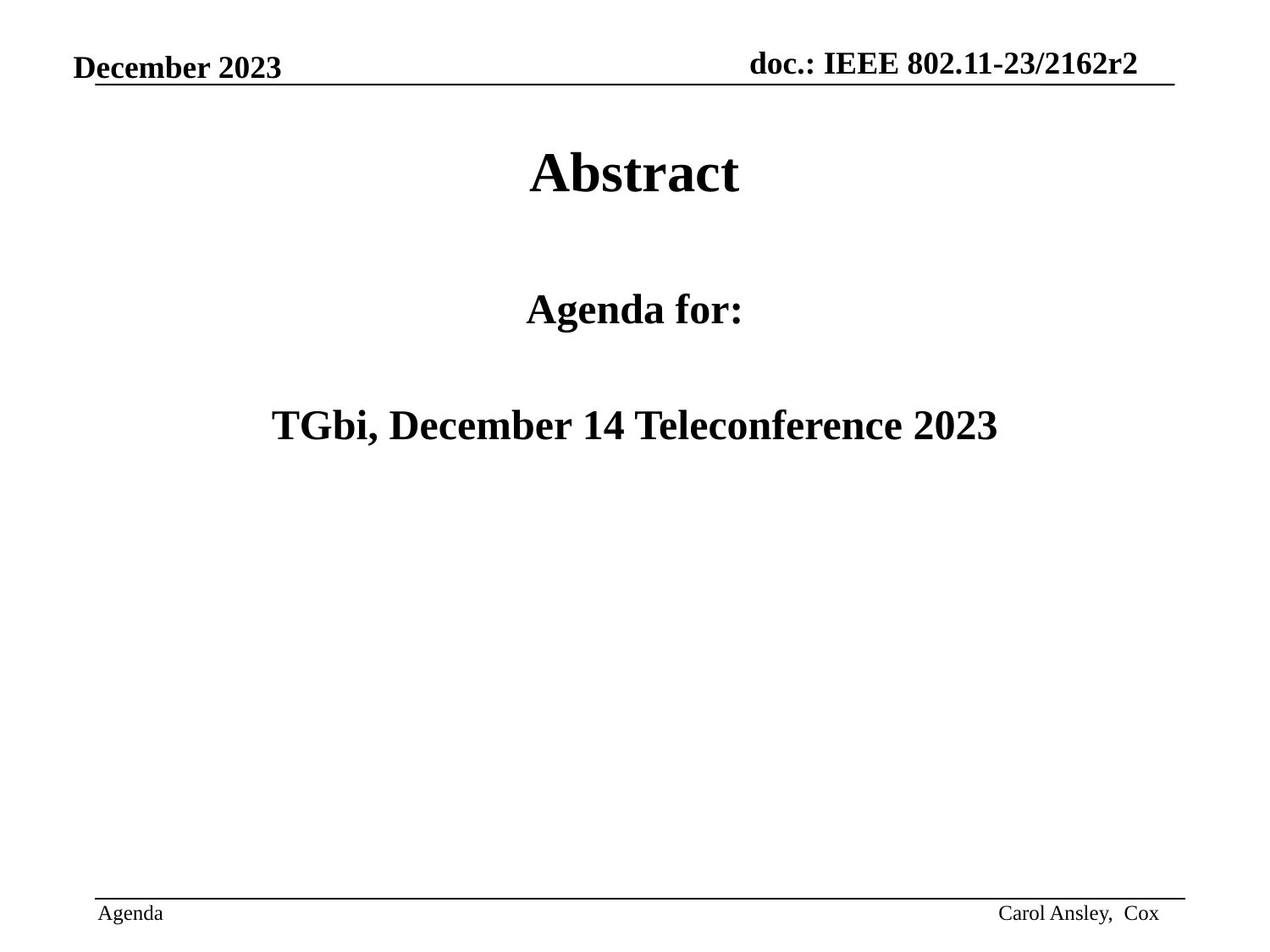

Abstract
Agenda for:

TGbi, December 14 Teleconference 2023